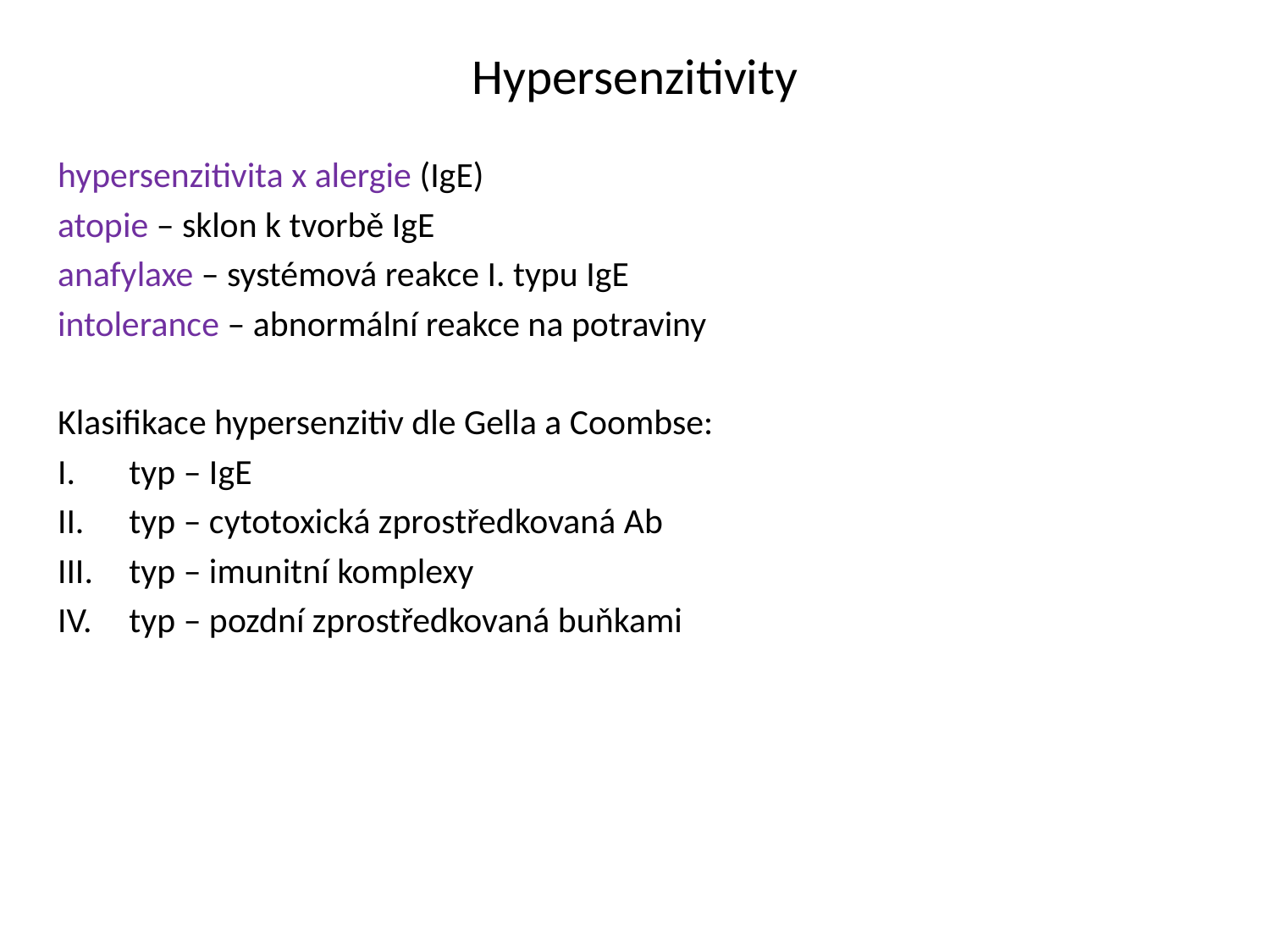

# Hypersenzitivity
hypersenzitivita x alergie (IgE)
atopie – sklon k tvorbě IgE
anafylaxe – systémová reakce I. typu IgE
intolerance – abnormální reakce na potraviny

Klasifikace hypersenzitiv dle Gella a Coombse:
typ – IgE
typ – cytotoxická zprostředkovaná Ab
typ – imunitní komplexy
typ – pozdní zprostředkovaná buňkami